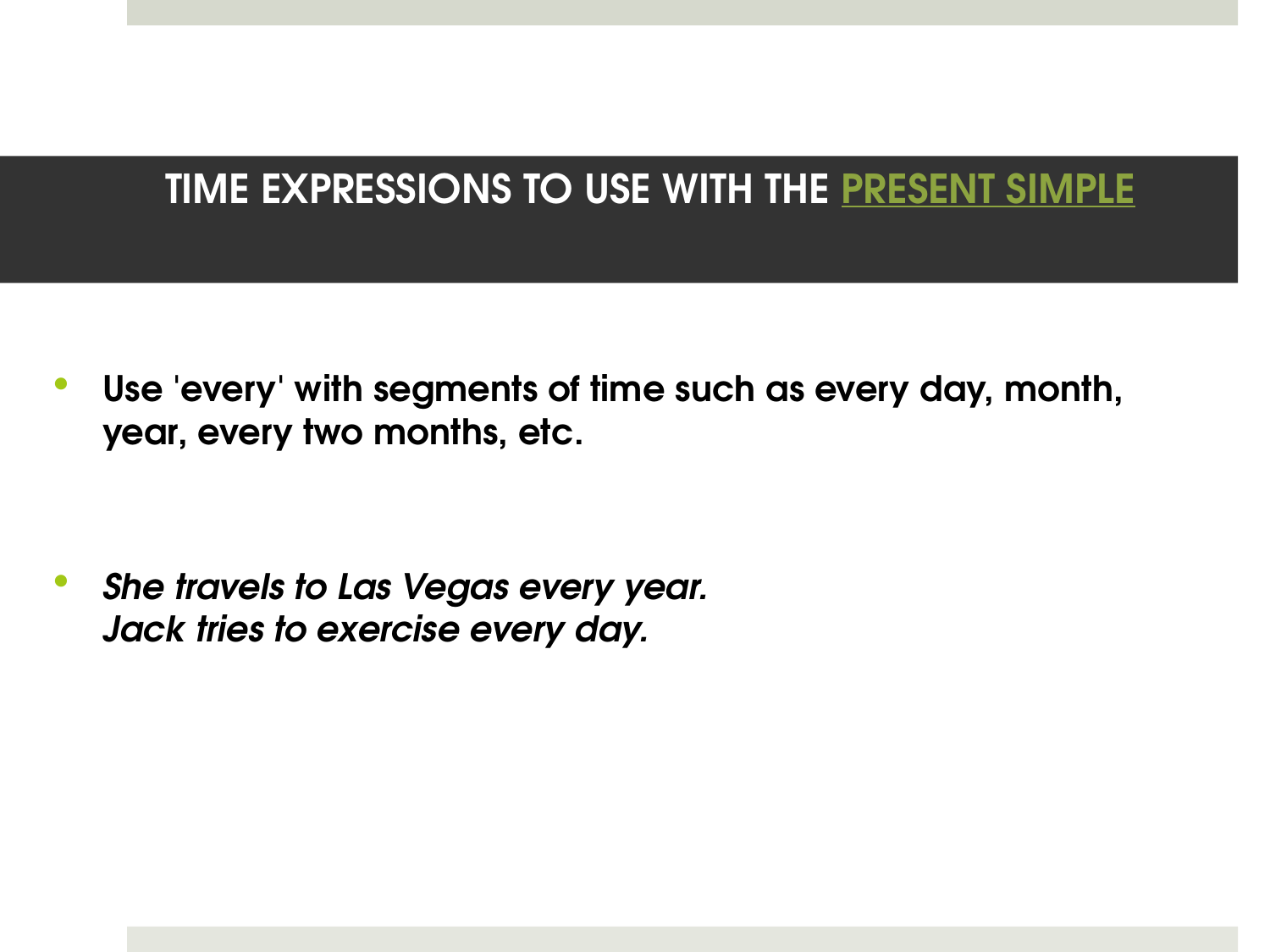

# TIME EXPRESSIONS TO USE WITH THE PRESENT SIMPLE
Use 'every' with segments of time such as every day, month, year, every two months, etc.

She travels to Las Vegas every year.
Jack tries to exercise every day.